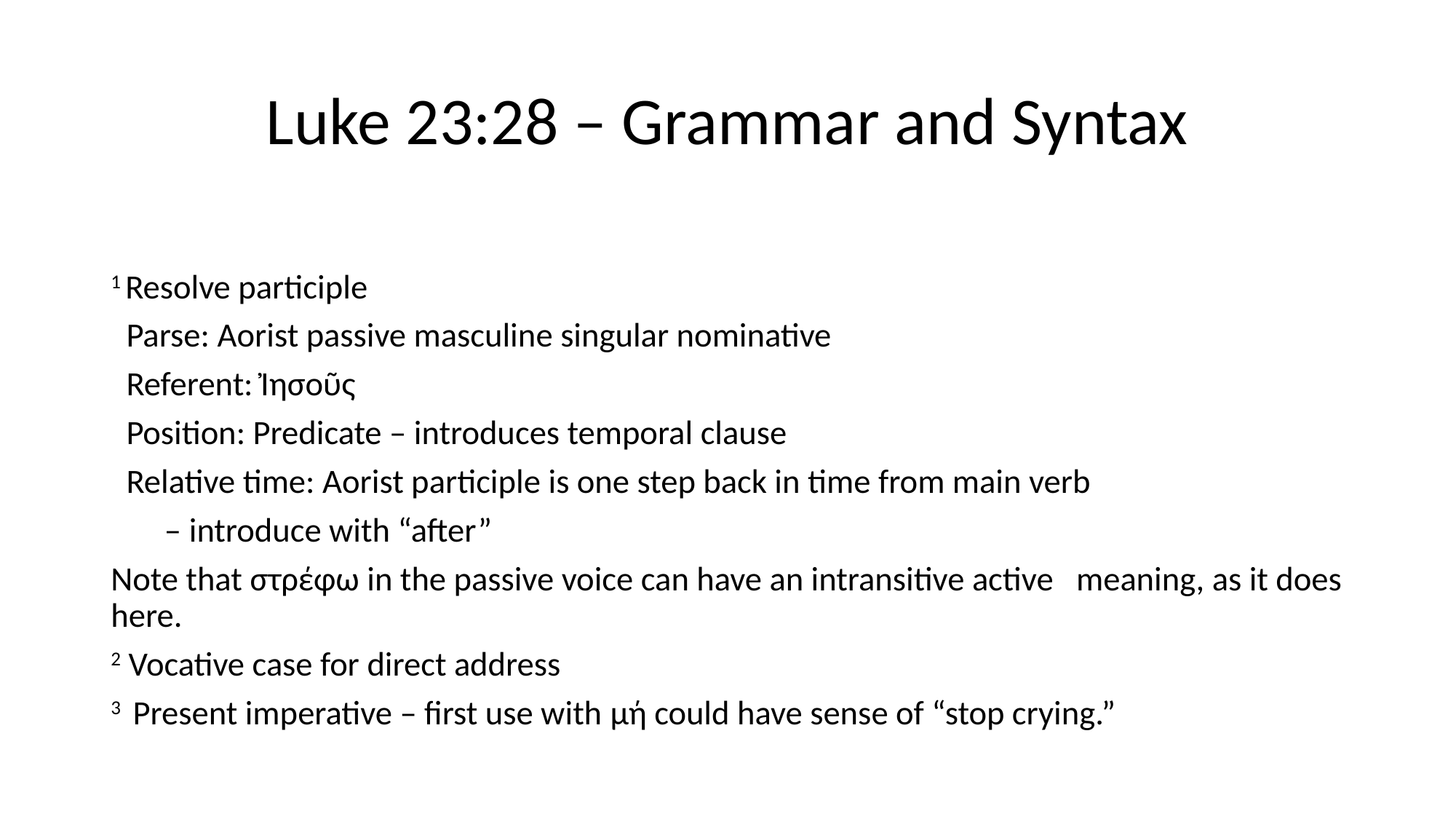

# Luke 23:28 – Grammar and Syntax

1 Resolve participle
  Parse: Aorist passive masculine singular nominative
  Referent: Ἰησοῦς
  Position: Predicate – introduces temporal clause
  Relative time: Aorist participle is one step back in time from main verb
       – introduce with “after”
Note that στρέφω in the passive voice can have an intransitive active   meaning, as it does here.
2 Vocative case for direct address
3  Present imperative – first use with μή could have sense of “stop crying.”